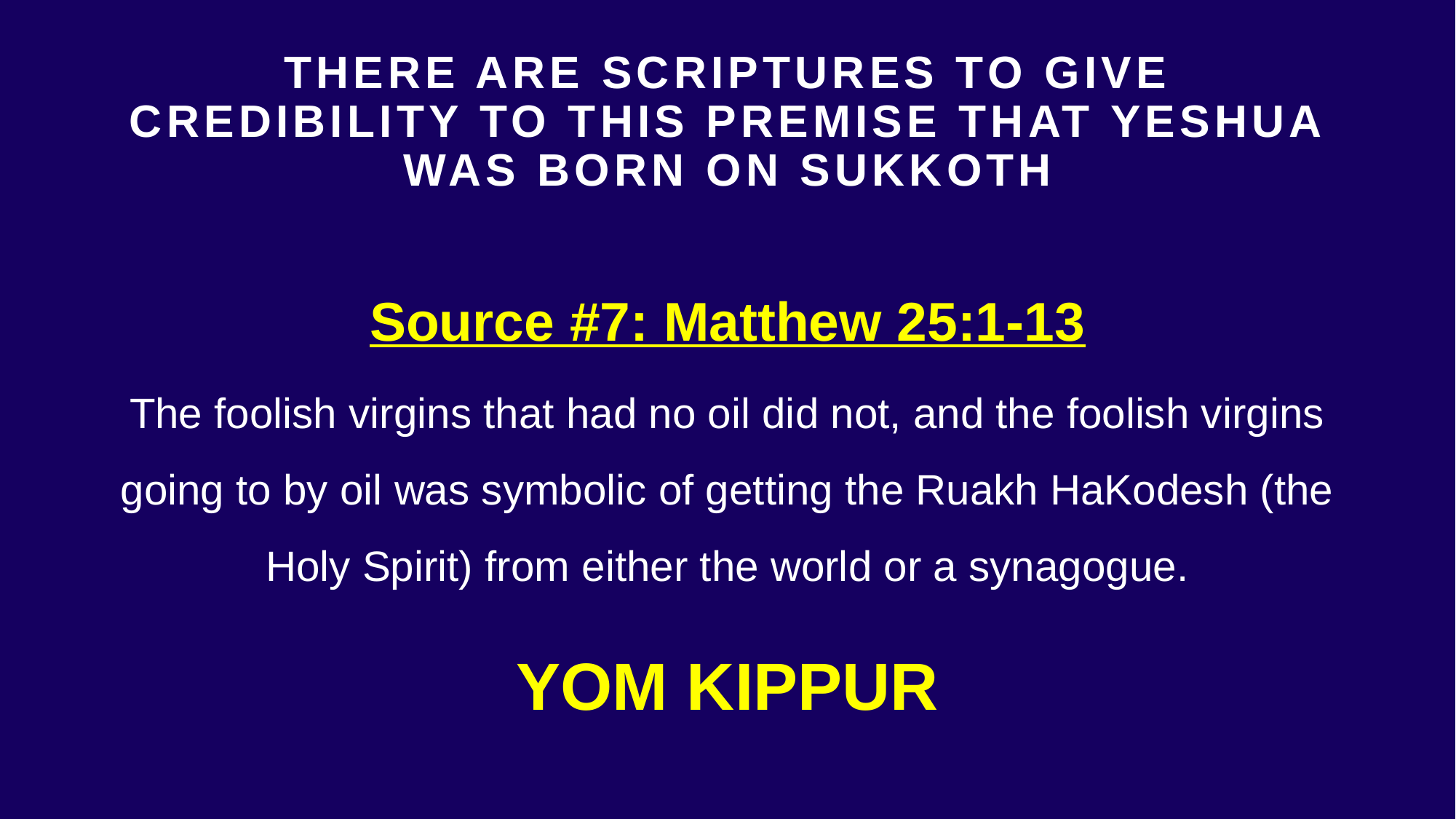

# THERE ARE SCRIPTURES TO GIVE Credibility TO THIS PREMISE that yeshua was born on sukkoth
Source #7: Matthew 25:1-13
The foolish virgins that had no oil did not, and the foolish virgins going to by oil was symbolic of getting the Ruakh HaKodesh (the Holy Spirit) from either the world or a synagogue.
YOM KIPPUR